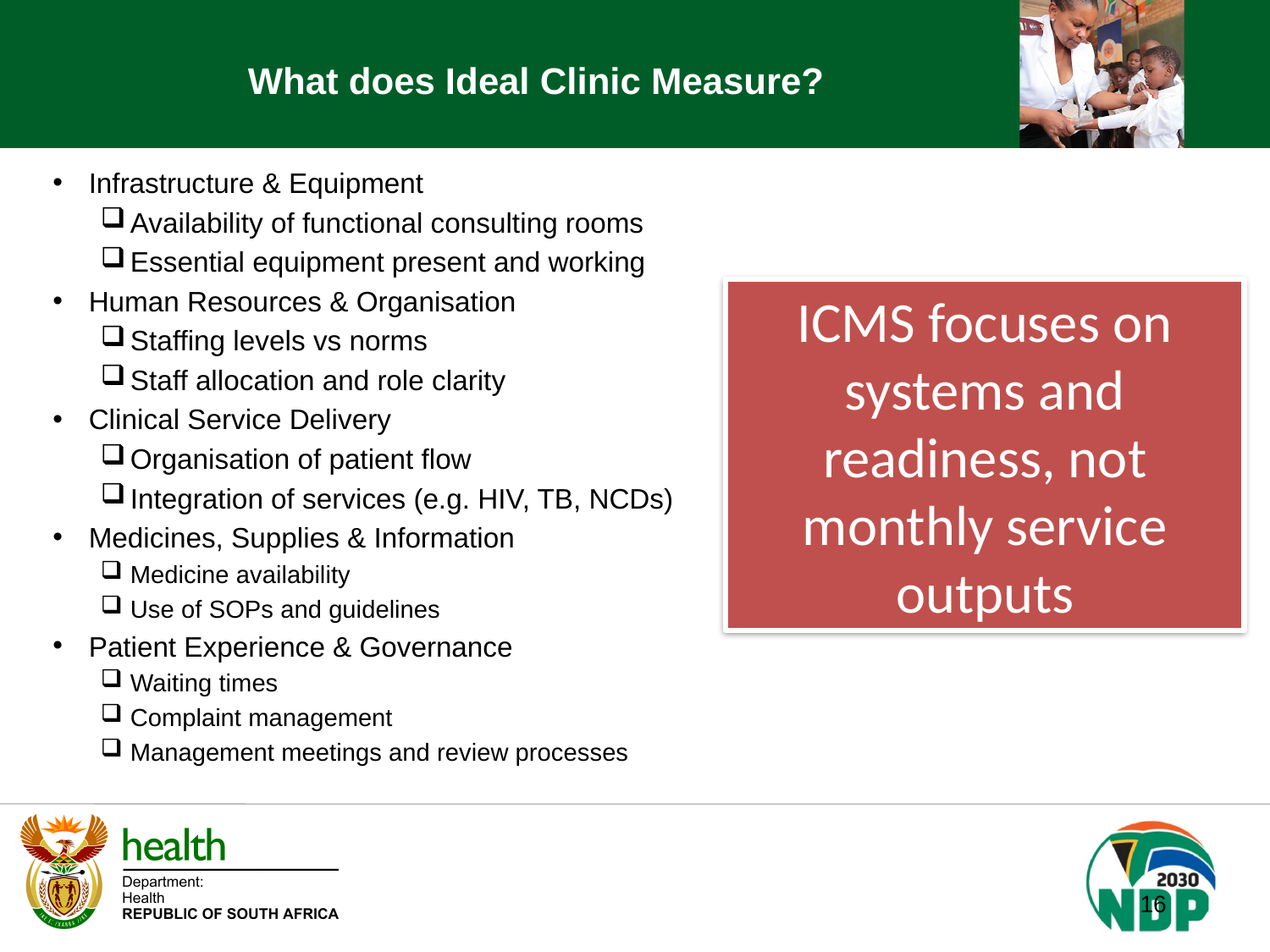

# What does Ideal Clinic Measure?
Infrastructure & Equipment
Availability of functional consulting rooms
Essential equipment present and working
Human Resources & Organisation
Staffing levels vs norms
Staff allocation and role clarity
Clinical Service Delivery
Organisation of patient flow
Integration of services (e.g. HIV, TB, NCDs)
Medicines, Supplies & Information
Medicine availability
Use of SOPs and guidelines
Patient Experience & Governance
Waiting times
Complaint management
Management meetings and review processes
ICMS focuses on systems and readiness, not monthly service outputs